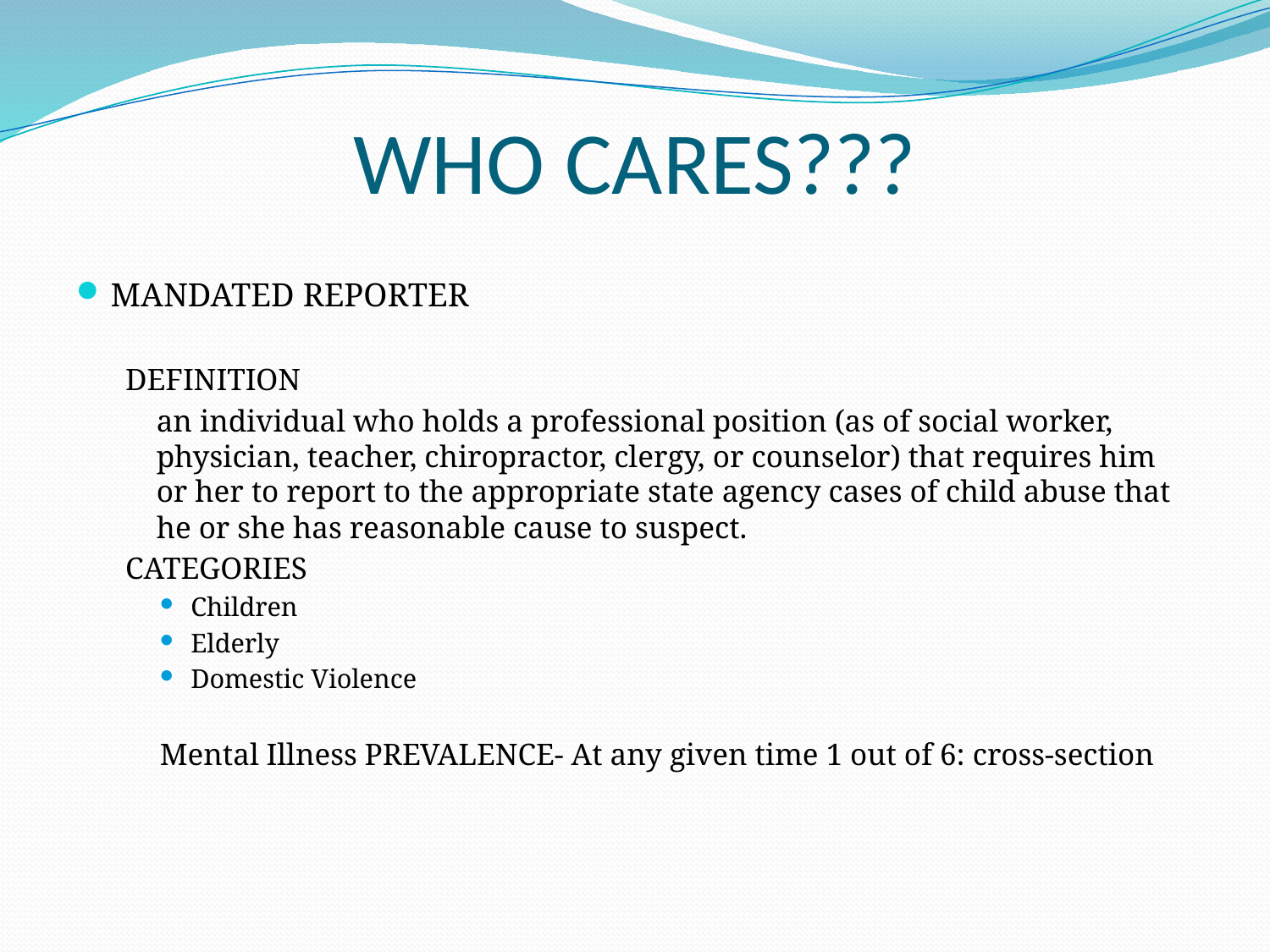

# WHO CARES???
MANDATED REPORTER

DEFINITION
	an individual who holds a professional position (as of social worker, physician, teacher, chiropractor, clergy, or counselor) that requires him or her to report to the appropriate state agency cases of child abuse that he or she has reasonable cause to suspect.
CATEGORIES
Children
Elderly
Domestic Violence

Mental Illness PREVALENCE- At any given time 1 out of 6: cross-section